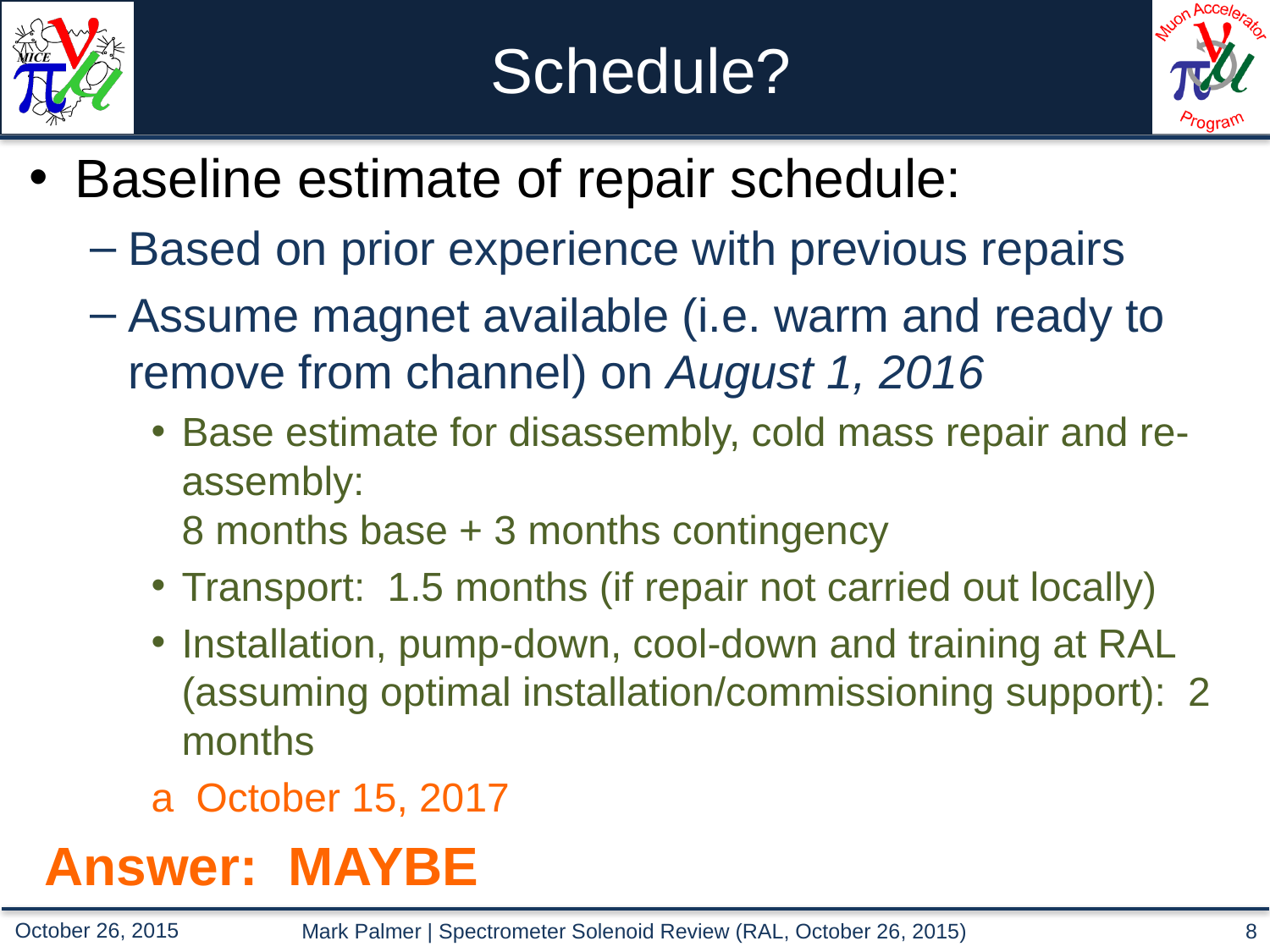

# Schedule?
Baseline estimate of repair schedule:
Based on prior experience with previous repairs
Assume magnet available (i.e. warm and ready to remove from channel) on August 1, 2016
Base estimate for disassembly, cold mass repair and re-assembly:
8 months base + 3 months contingency
Transport:  1.5 months (if repair not carried out locally)
Installation, pump-down, cool-down and training at RAL (assuming optimal installation/commissioning support):  2 months
a  October 15, 2017
Answer:		MAYBE

Mark Palmer | Spectrometer Solenoid Review (RAL, October 26, 2015)
8
October 26, 2015